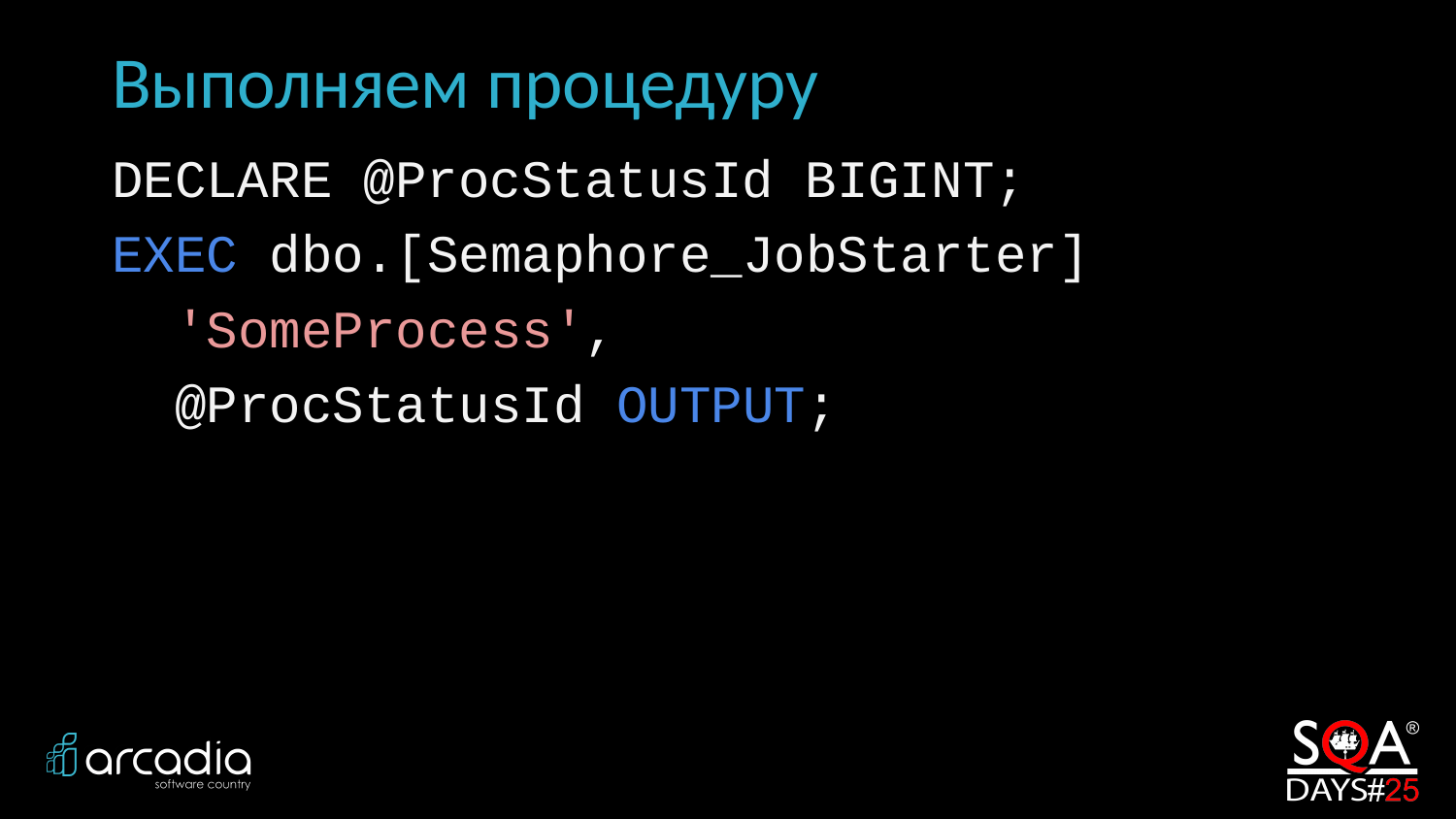

# Выполняем процедуру
DECLARE @ProcStatusId BIGINT;
EXEC dbo.[Semaphore_JobStarter]
  'SomeProcess',
  @ProcStatusId OUTPUT;